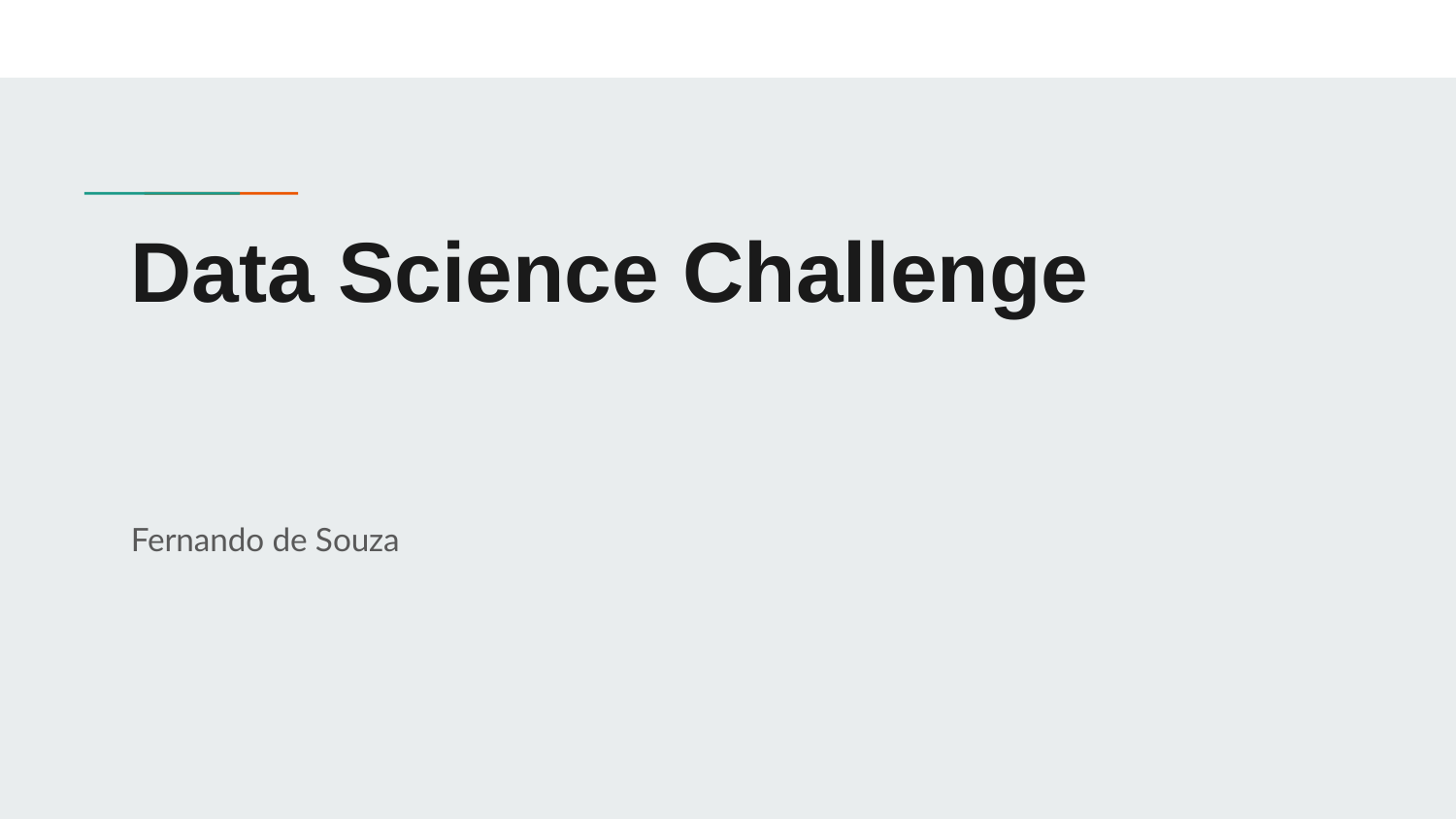

# Data Science Challenge
Fernando de Souza